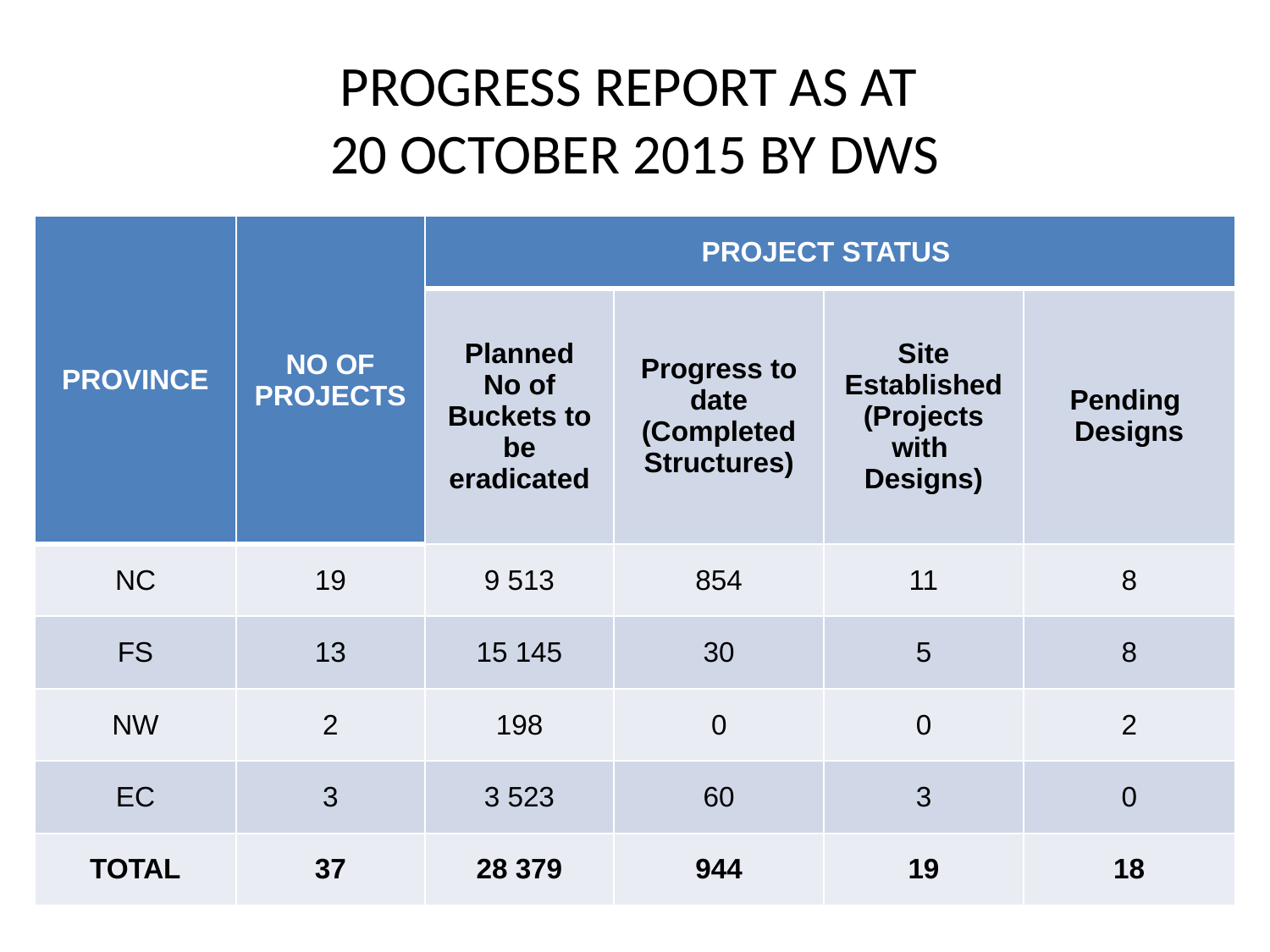

# PROGRESS REPORT AS AT 20 OCTOBER 2015 BY DWS
| PROVINCE | NO OF PROJECTS | PROJECT STATUS |  |  |  |
| --- | --- | --- | --- | --- | --- |
|  |  | Planned No of Buckets to be eradicated | Progress to date (Completed Structures) | Site Established (Projects with Designs) | Pending Designs |
| NC | 19 | 9 513 | 854 | 11 | 8 |
| FS | 13 | 15 145 | 30 | 5 | 8 |
| NW | 2 | 198 | 0 | 0 | 2 |
| EC | 3 | 3 523 | 60 | 3 | 0 |
| TOTAL | 37 | 28 379 | 944 | 19 | 18 |